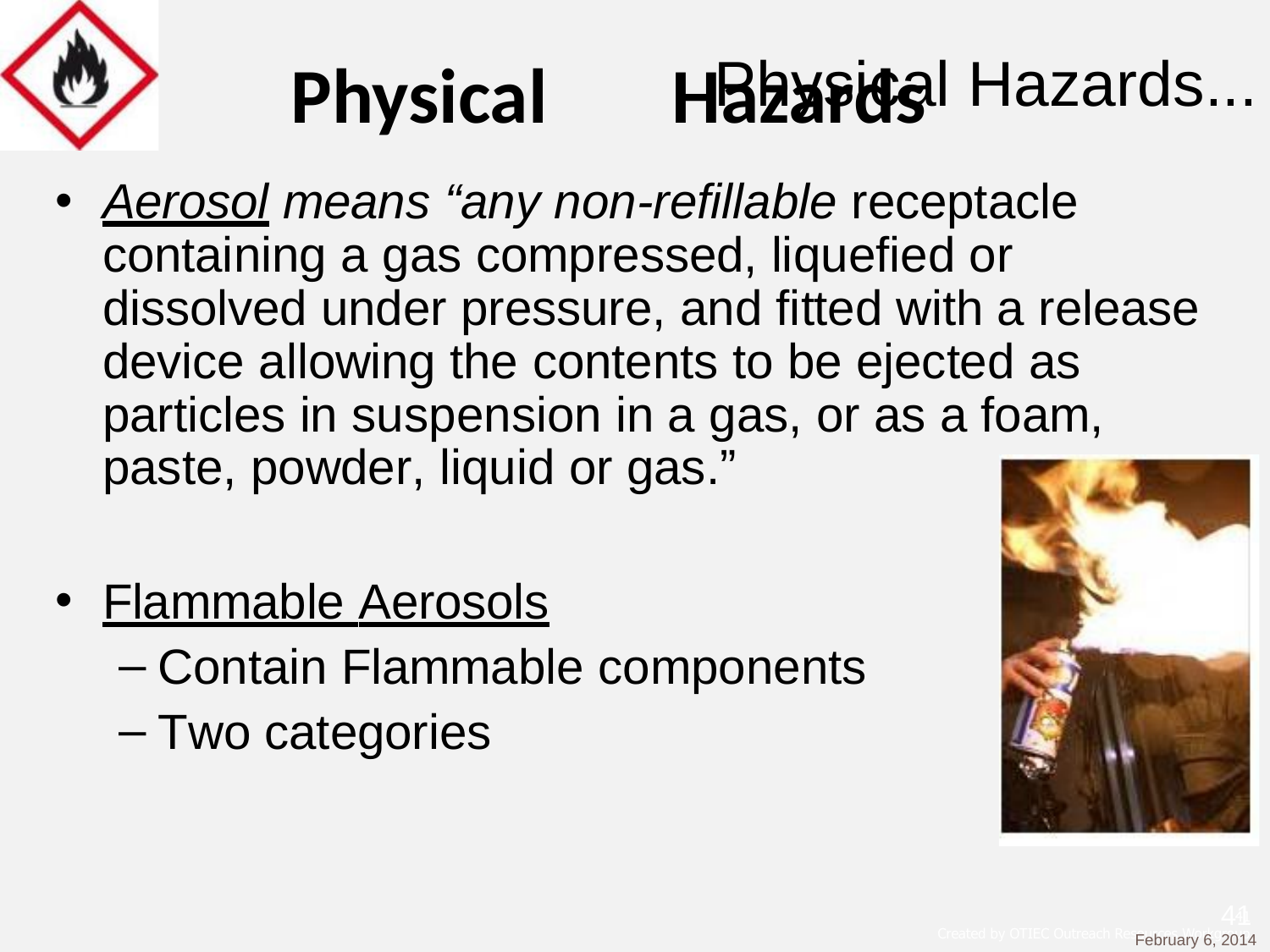

# Physical	Hazards
Physical Hazards...
Aerosol means “any non-refillable receptacle containing a gas compressed, liquefied or dissolved under pressure, and fitted with a release device allowing the contents to be ejected as particles in suspension in a gas, or as a foam, paste, powder, liquid or gas.”

Flammable Aerosols
Contain Flammable components
Two categories

41
February 6, 2014